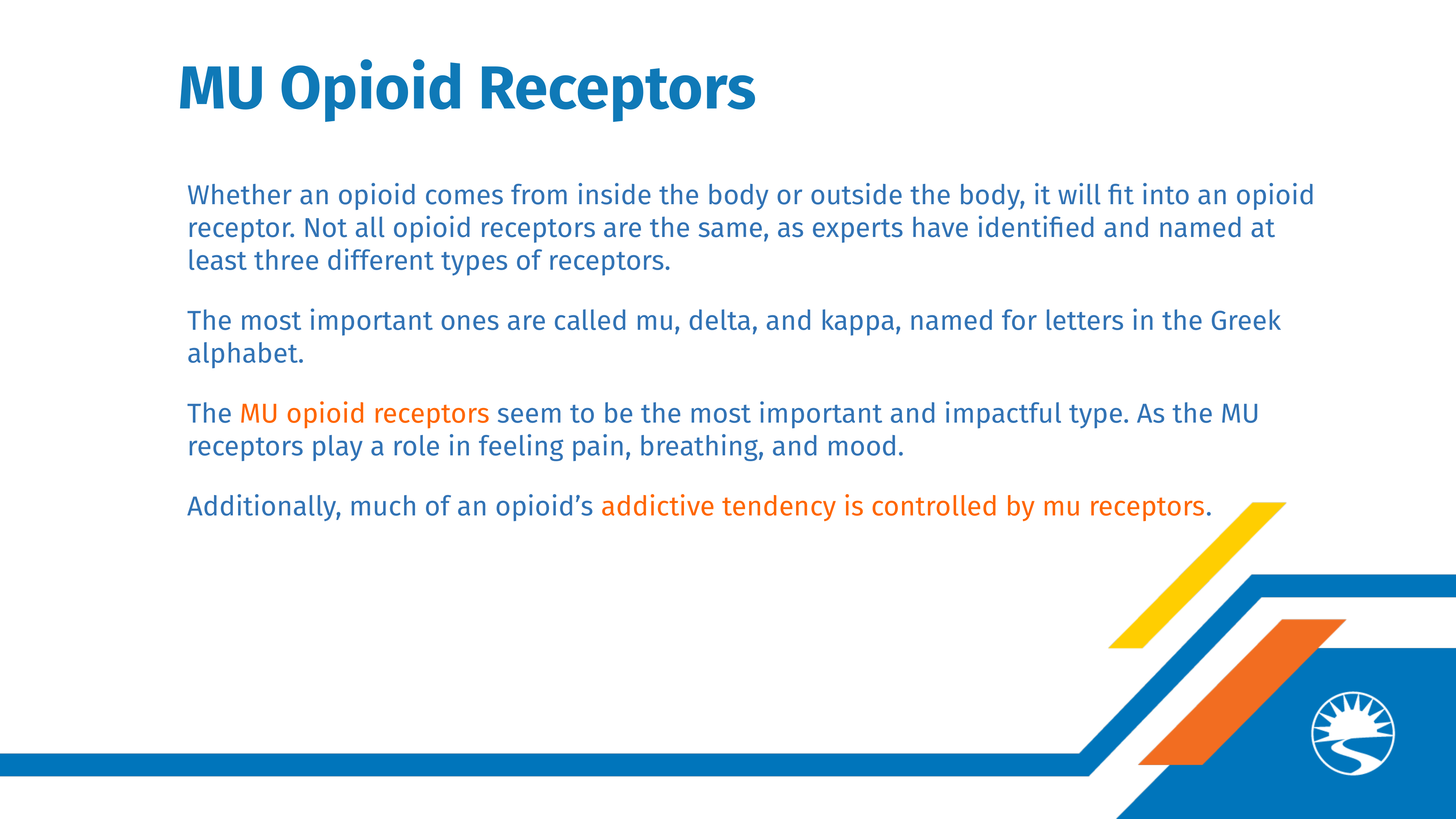

MU Opioid Receptors
Whether an opioid comes from inside the body or outside the body, it will fit into an opioid receptor. Not all opioid receptors are the same, as experts have identified and named at least three different types of receptors.
The most important ones are called mu, delta, and kappa, named for letters in the Greek alphabet.
The MU opioid receptors seem to be the most important and impactful type. As the MU receptors play a role in feeling pain, breathing, and mood.
Additionally, much of an opioid’s addictive tendency is controlled by mu receptors.